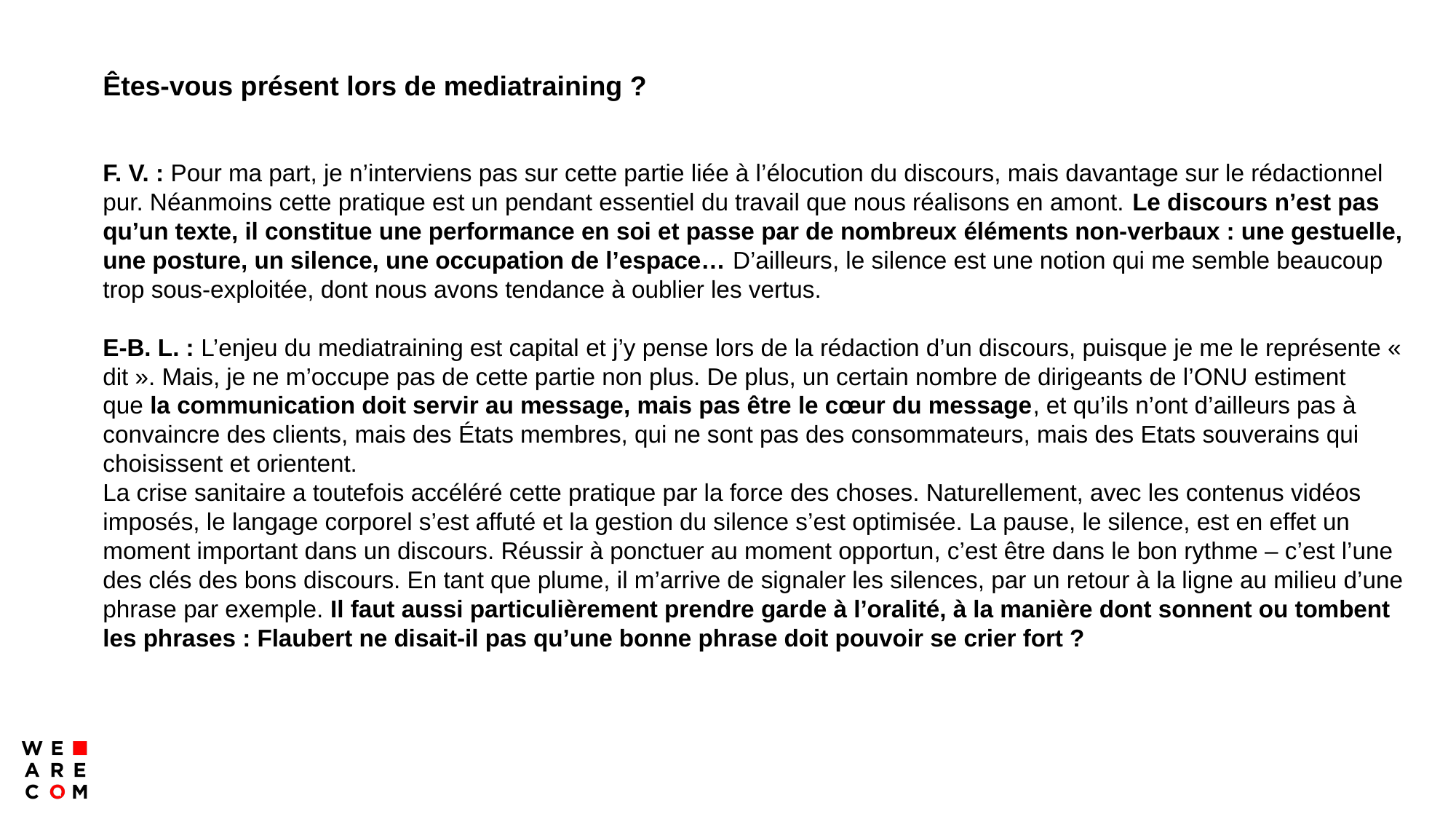

Êtes-vous présent lors de mediatraining ?
F. V. : Pour ma part, je n’interviens pas sur cette partie liée à l’élocution du discours, mais davantage sur le rédactionnel pur. Néanmoins cette pratique est un pendant essentiel du travail que nous réalisons en amont. Le discours n’est pas qu’un texte, il constitue une performance en soi et passe par de nombreux éléments non-verbaux : une gestuelle, une posture, un silence, une occupation de l’espace… D’ailleurs, le silence est une notion qui me semble beaucoup trop sous-exploitée, dont nous avons tendance à oublier les vertus.

E-B. L. : L’enjeu du mediatraining est capital et j’y pense lors de la rédaction d’un discours, puisque je me le représente « dit ». Mais, je ne m’occupe pas de cette partie non plus. De plus, un certain nombre de dirigeants de l’ONU estiment que la communication doit servir au message, mais pas être le cœur du message, et qu’ils n’ont d’ailleurs pas à convaincre des clients, mais des États membres, qui ne sont pas des consommateurs, mais des Etats souverains qui choisissent et orientent.
La crise sanitaire a toutefois accéléré cette pratique par la force des choses. Naturellement, avec les contenus vidéos imposés, le langage corporel s’est affuté et la gestion du silence s’est optimisée. La pause, le silence, est en effet un moment important dans un discours. Réussir à ponctuer au moment opportun, c’est être dans le bon rythme – c’est l’une des clés des bons discours. En tant que plume, il m’arrive de signaler les silences, par un retour à la ligne au milieu d’une phrase par exemple. Il faut aussi particulièrement prendre garde à l’oralité, à la manière dont sonnent ou tombent les phrases : Flaubert ne disait-il pas qu’une bonne phrase doit pouvoir se crier fort ?